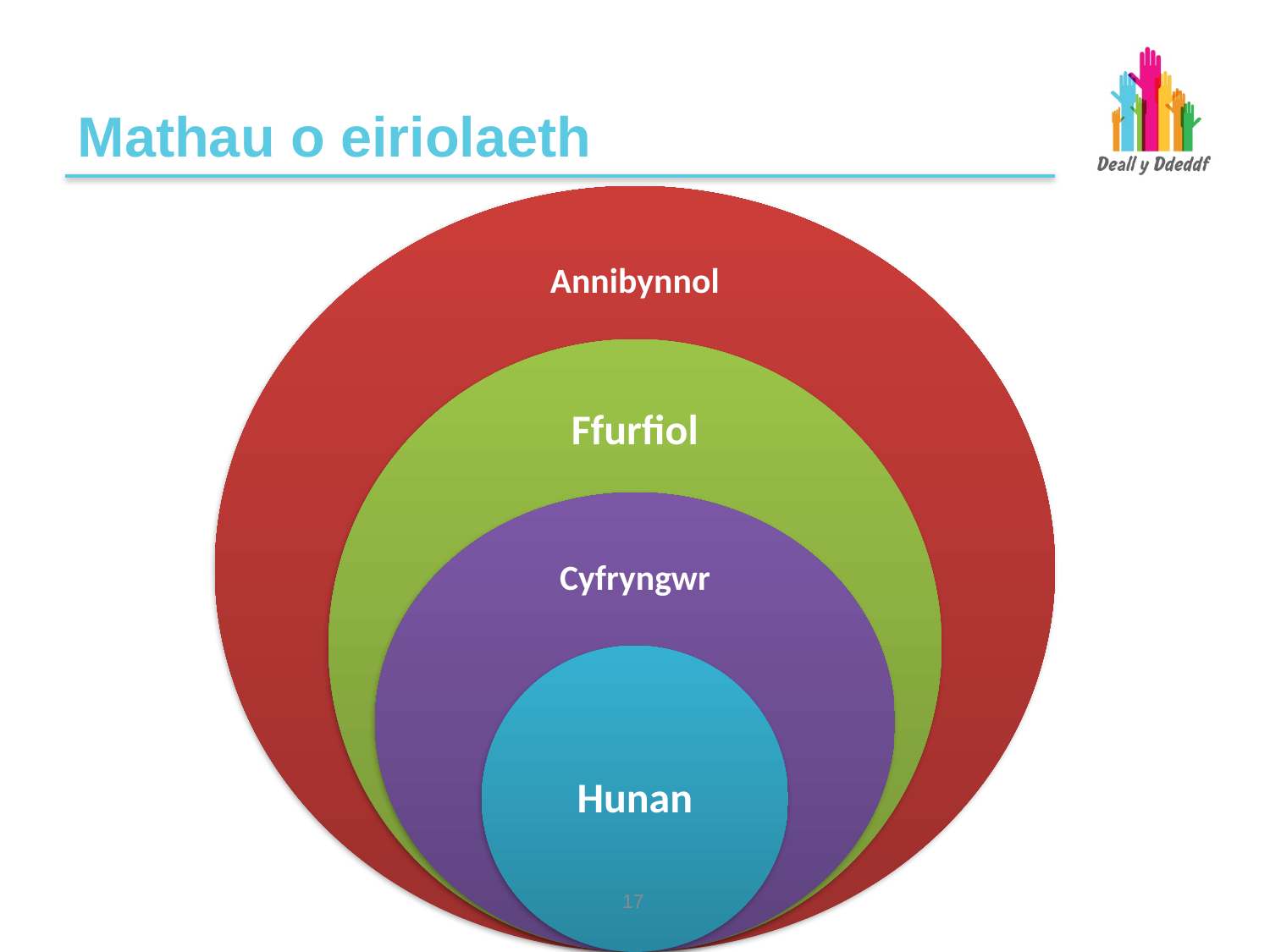

# Mathau o eiriolaeth
Annibynnol
Ffurfiol
Cyfryngwr
Hunan
17